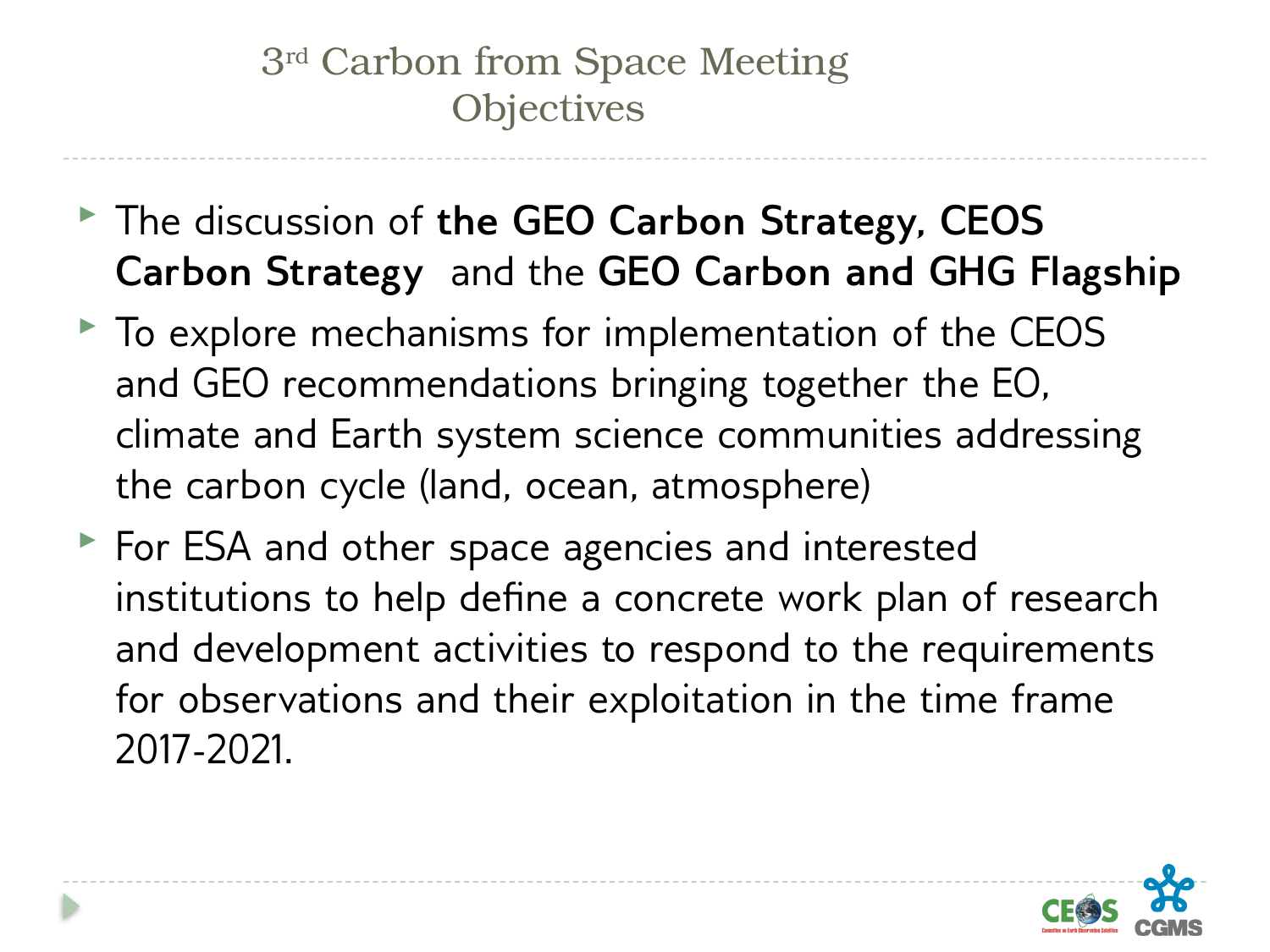

# 3rd Carbon from Space Meeting Objectives
The discussion of the GEO Carbon Strategy, CEOS Carbon Strategy  and the GEO Carbon and GHG Flagship
To explore mechanisms for implementation of the CEOS and GEO recommendations bringing together the EO, climate and Earth system science communities addressing the carbon cycle (land, ocean, atmosphere)
For ESA and other space agencies and interested institutions to help define a concrete work plan of research and development activities to respond to the requirements for observations and their exploitation in the time frame 2017-2021.